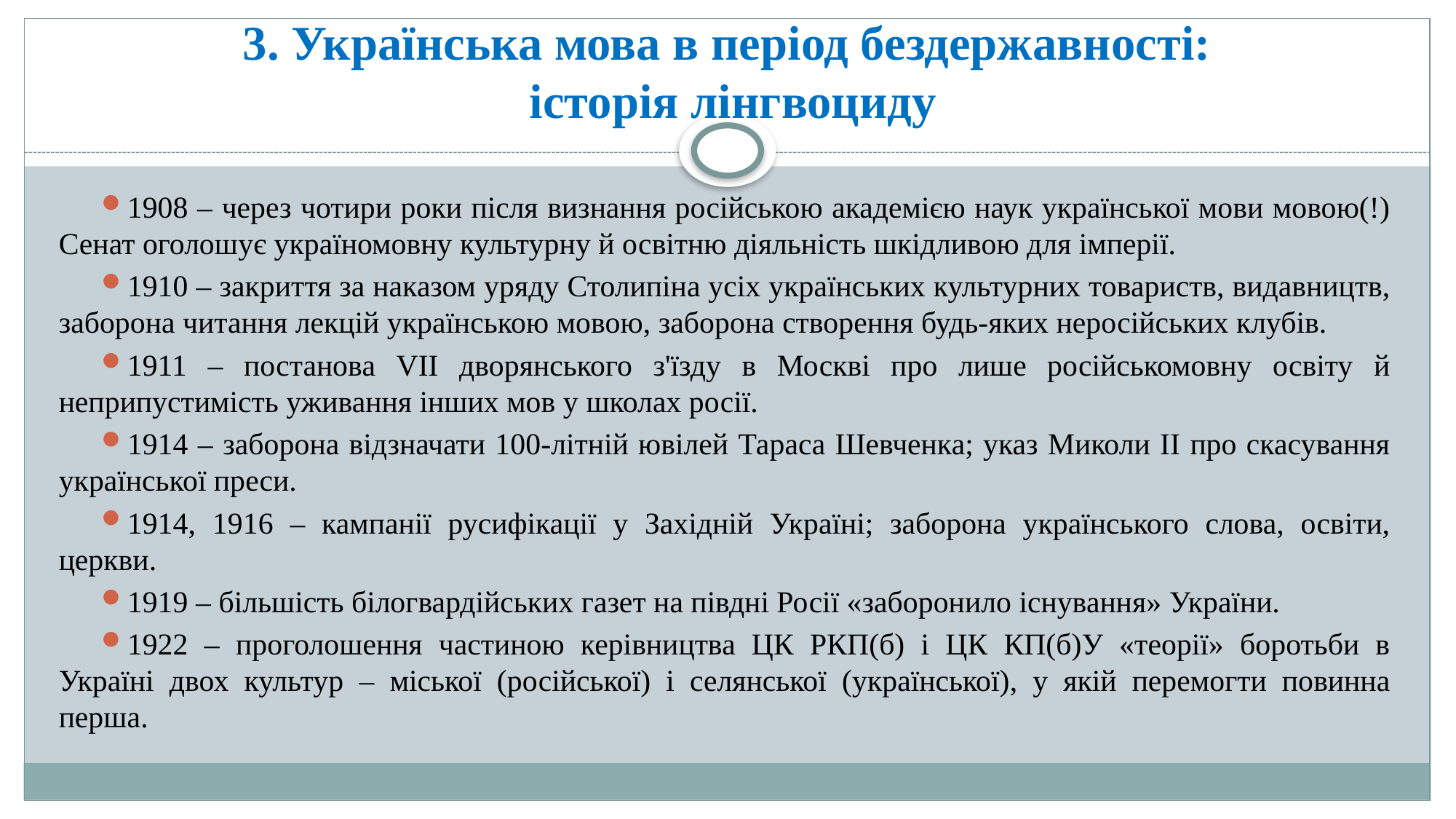

# 3. Українська мова в період бездержавності: історія лінгвоциду
1908 – через чотири роки після визнання російською академією наук української мови мовою(!) Сенат оголошує україномовну культурну й освітню діяльність шкідливою для імперії.
1910 – закриття за наказом уряду Столипіна усіх українських культурних товариств, видавництв, заборона читання лекцій українською мовою, заборона створення будь-яких неросійських клубів.
1911 – постанова VII дворянського з'їзду в Москві про лише російськомовну освіту й неприпустимість уживання інших мов у школах росії.
1914 – заборона відзначати 100-літній ювілей Тараса Шевченка; указ Миколи ІІ про скасування української преси.
1914, 1916 – кампанії русифікації у Західній Україні; заборона українського слова, освіти, церкви.
1919 – більшість білогвардійських газет на півдні Росії «заборонило існування» України.
1922 – проголошення частиною керівництва ЦК РКП(б) і ЦК КП(б)У «теорії» боротьби в Україні двох культур – міської (російської) і селянської (української), у якій перемогти повинна перша.